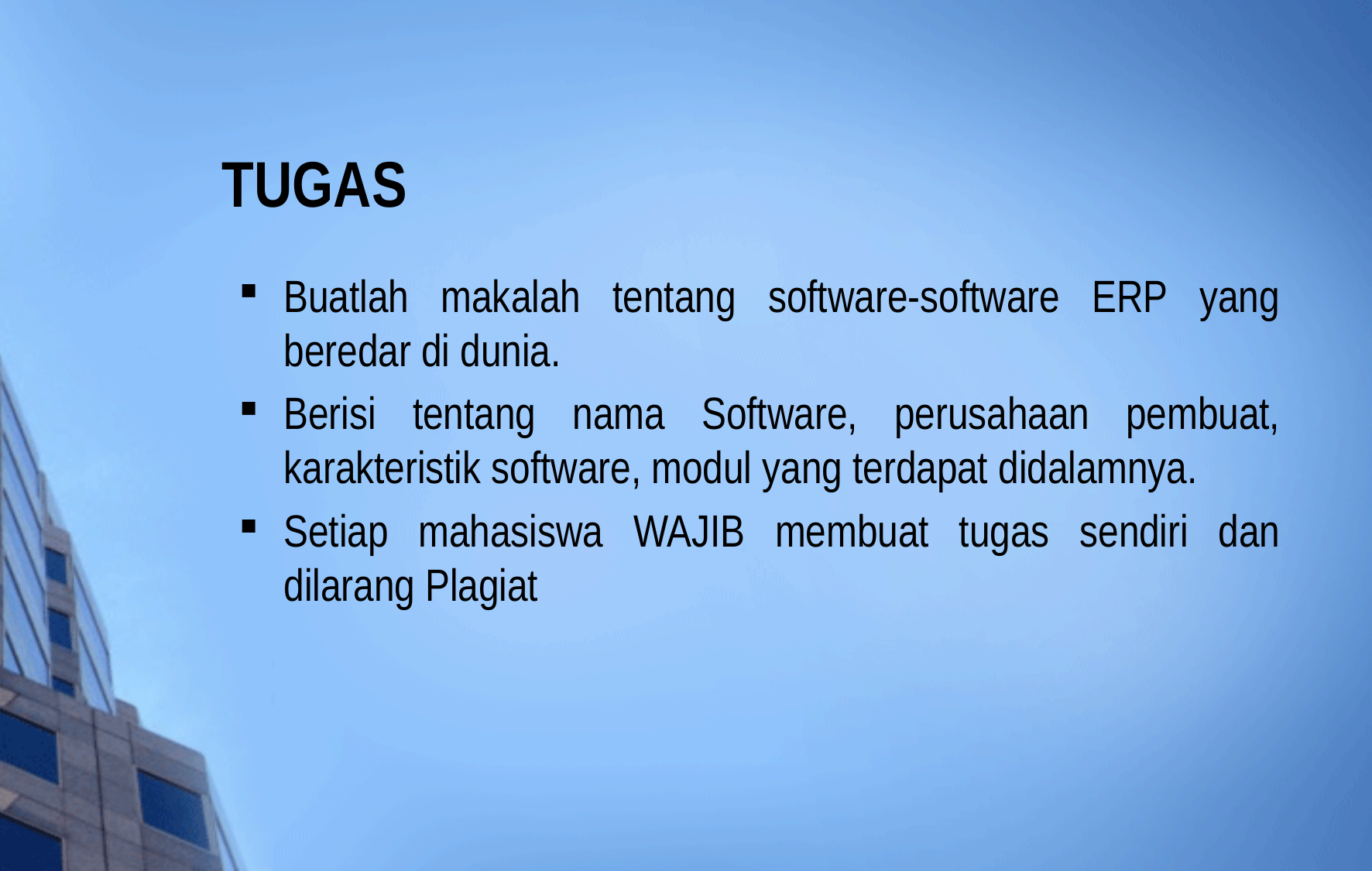

# TUGAS
Buatlah makalah tentang software-software ERP yang beredar di dunia.
Berisi tentang nama Software, perusahaan pembuat, karakteristik software, modul yang terdapat didalamnya.
Setiap mahasiswa WAJIB membuat tugas sendiri dan dilarang Plagiat